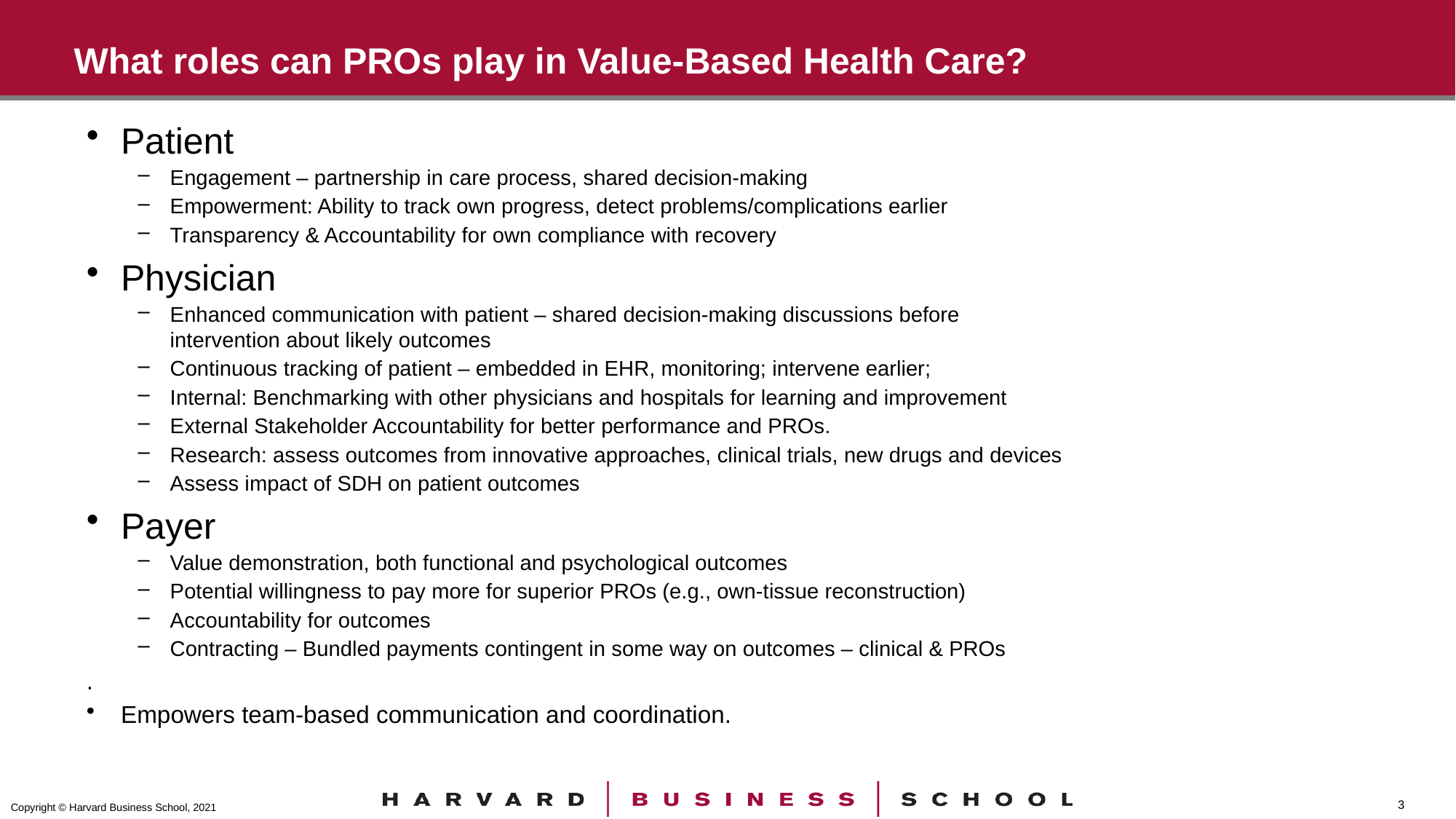

# What roles can PROs play in Value-Based Health Care?
Patient
Engagement – partnership in care process, shared decision-making
Empowerment: Ability to track own progress, detect problems/complications earlier
Transparency & Accountability for own compliance with recovery
Physician
Enhanced communication with patient – shared decision-making discussions before intervention about likely outcomes
Continuous tracking of patient – embedded in EHR, monitoring; intervene earlier;
Internal: Benchmarking with other physicians and hospitals for learning and improvement
External Stakeholder Accountability for better performance and PROs.
Research: assess outcomes from innovative approaches, clinical trials, new drugs and devices
Assess impact of SDH on patient outcomes
Payer
Value demonstration, both functional and psychological outcomes
Potential willingness to pay more for superior PROs (e.g., own-tissue reconstruction)
Accountability for outcomes
Contracting – Bundled payments contingent in some way on outcomes – clinical & PROs
.
Empowers team-based communication and coordination.